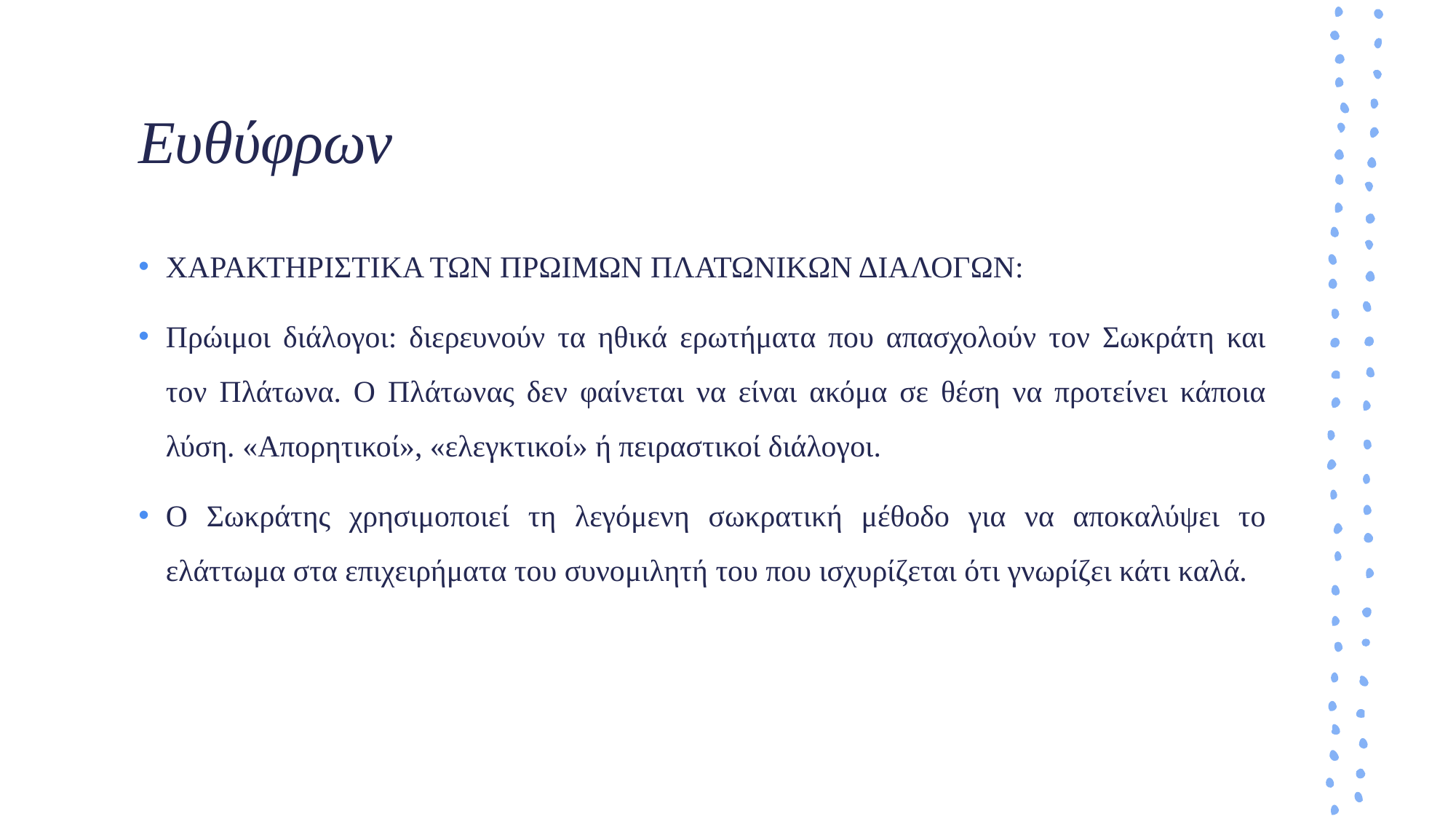

# Ευθύφρων
ΧΑΡΑΚΤΗΡΙΣΤΙΚΑ ΤΩΝ ΠΡΩΙΜΩΝ ΠΛΑΤΩΝΙΚΩΝ ΔΙΑΛΟΓΩΝ:
Πρώιμοι διάλογοι: διερευνούν τα ηθικά ερωτήματα που απασχολούν τον Σωκράτη και τον Πλάτωνα. Ο Πλάτωνας δεν φαίνεται να είναι ακόμα σε θέση να προτείνει κάποια λύση. «Απορητικοί», «ελεγκτικοί» ή πειραστικοί διάλογοι.
Ο Σωκράτης χρησιμοποιεί τη λεγόμενη σωκρατική μέθοδο για να αποκαλύψει το ελάττωμα στα επιχειρήματα του συνομιλητή του που ισχυρίζεται ότι γνωρίζει κάτι καλά.